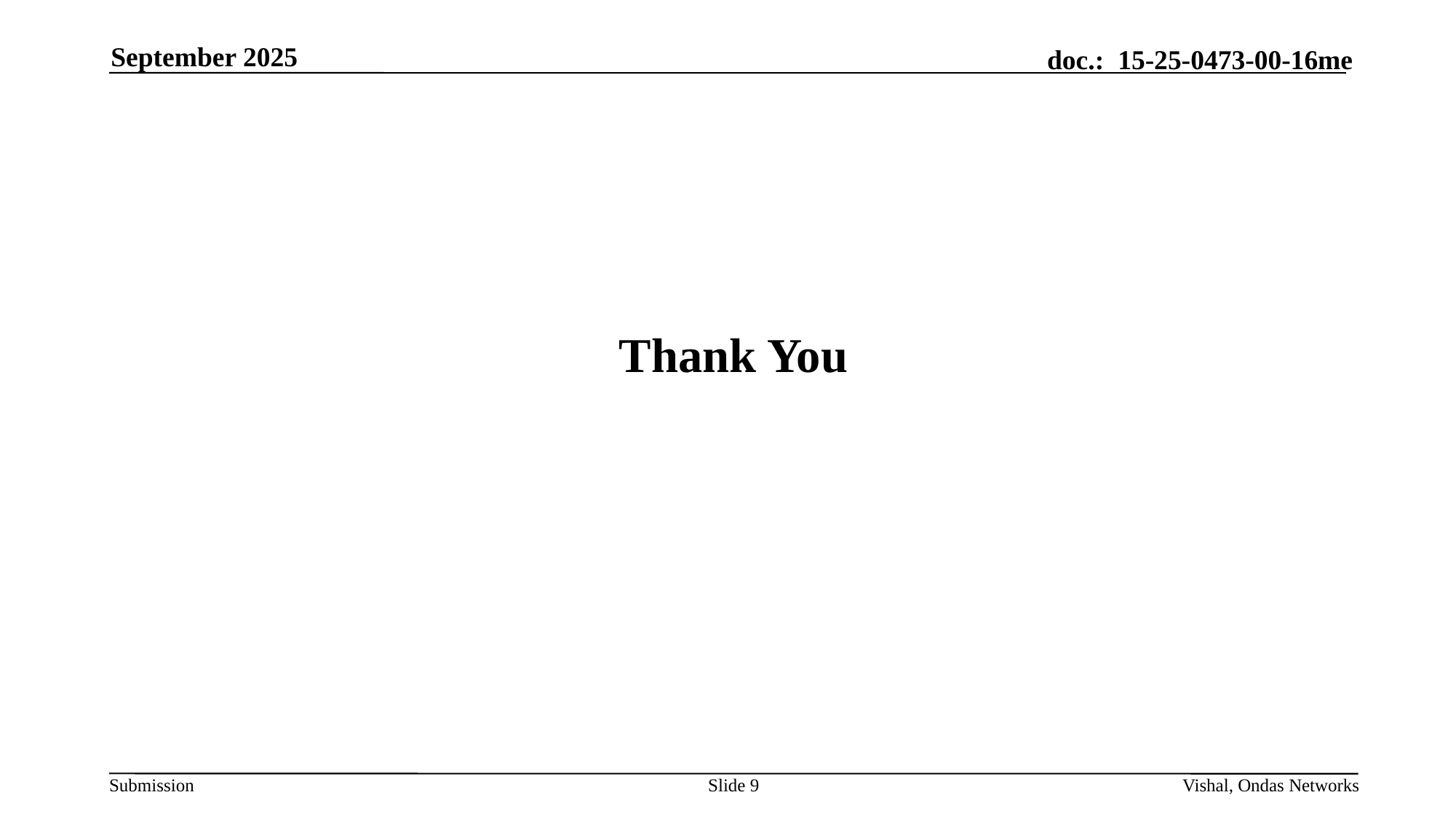

September 2025
# Thank You
Slide 9
Vishal, Ondas Networks